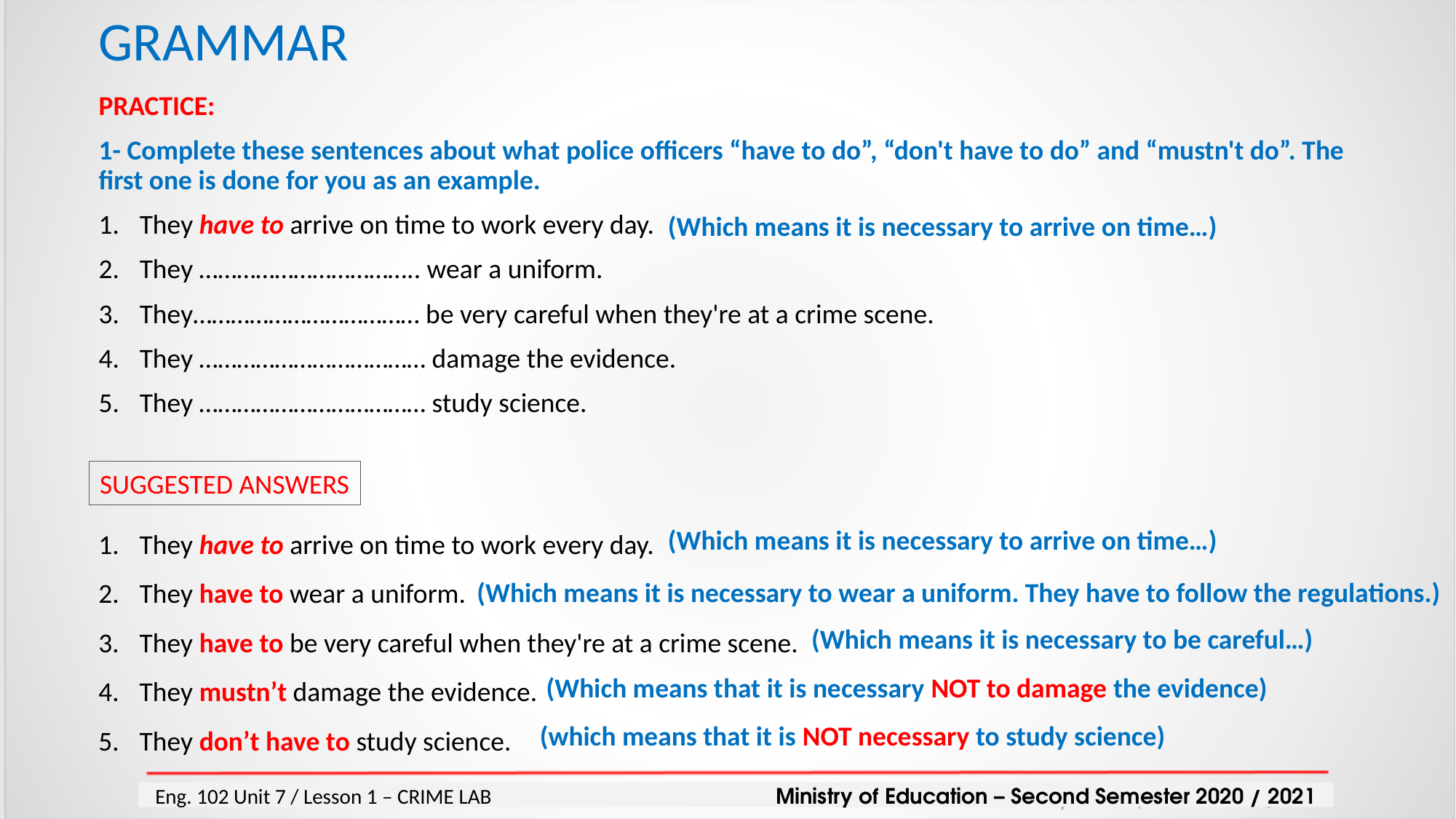

# GRAMMAR
PRACTICE:
1- Complete these sentences about what police officers “have to do”, “don't have to do” and “mustn't do”. The first one is done for you as an example.
They have to arrive on time to work every day.
They …………………………….. wear a uniform.
They……………………………… be very careful when they're at a crime scene.
They ……………………………… damage the evidence.
They ……………………………… study science.
(Which means it is necessary to arrive on time…)
SUGGESTED ANSWERS
They have to arrive on time to work every day.
They have to wear a uniform.
They have to be very careful when they're at a crime scene.
They mustn’t damage the evidence.
They don’t have to study science.
(Which means it is necessary to arrive on time…)
(Which means it is necessary to wear a uniform. They have to follow the regulations.)
(Which means it is necessary to be careful…)
(Which means that it is necessary NOT to damage the evidence)
(which means that it is NOT necessary to study science)
Eng. 102 Unit 7 / Lesson 1 – CRIME LAB                                                            Ministry of Education – Second Semester 2020 / 2021